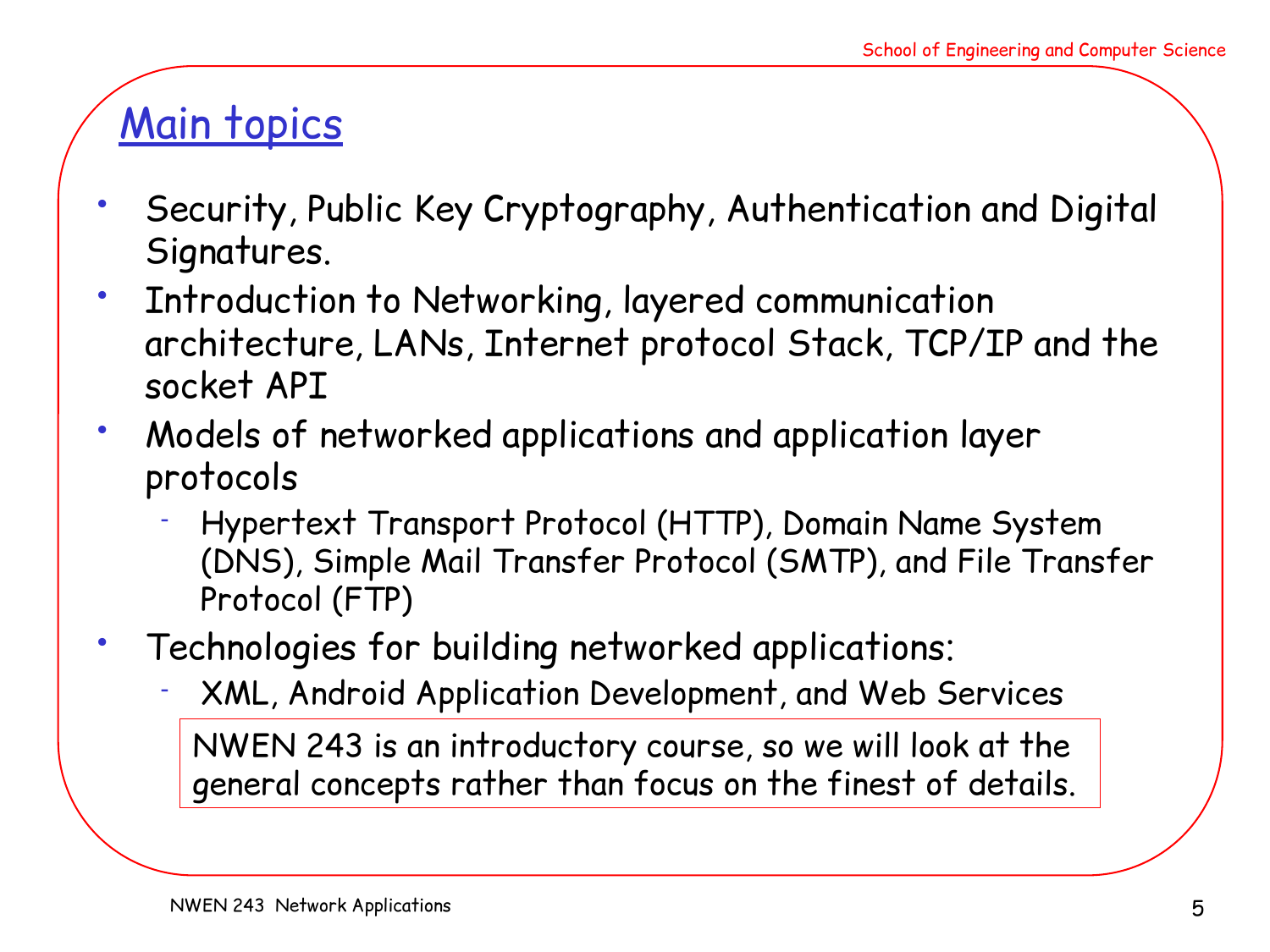

# Main topics
Security, Public Key Cryptography, Authentication and Digital Signatures.
Introduction to Networking, layered communication architecture, LANs, Internet protocol Stack, TCP/IP and the socket API
Models of networked applications and application layer protocols
Hypertext Transport Protocol (HTTP), Domain Name System (DNS), Simple Mail Transfer Protocol (SMTP), and File Transfer Protocol (FTP)
Technologies for building networked applications:
XML, Android Application Development, and Web Services
NWEN 243 is an introductory course, so we will look at the general concepts rather than focus on the finest of details.
5